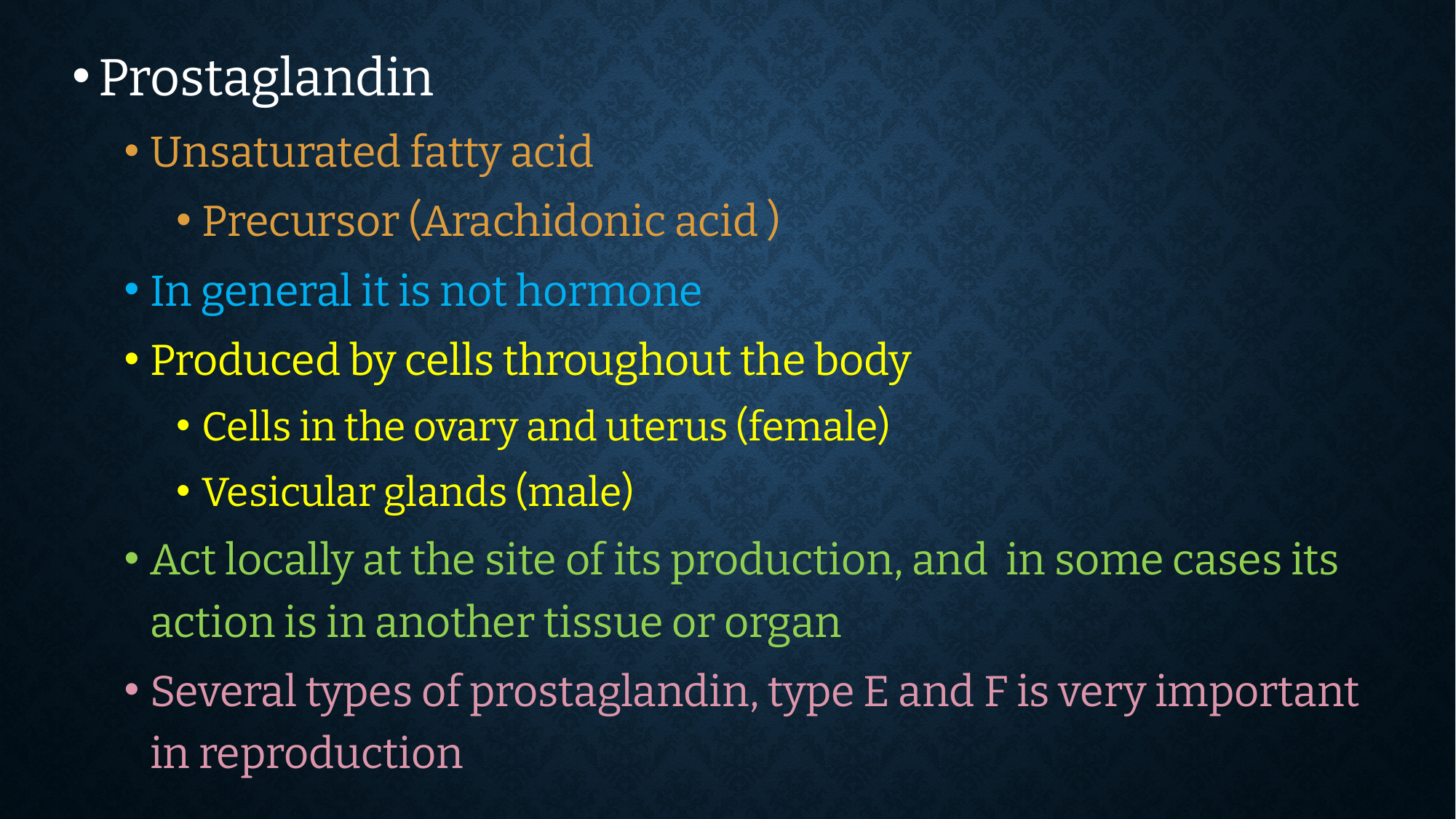

Prostaglandin
Unsaturated fatty acid
Precursor (Arachidonic acid )
In general it is not hormone
Produced by cells throughout the body
Cells in the ovary and uterus (female)
Vesicular glands (male)
Act locally at the site of its production, and  in some cases its action is in another tissue or organ
Several types of prostaglandin, type E and F is very important in reproduction
#